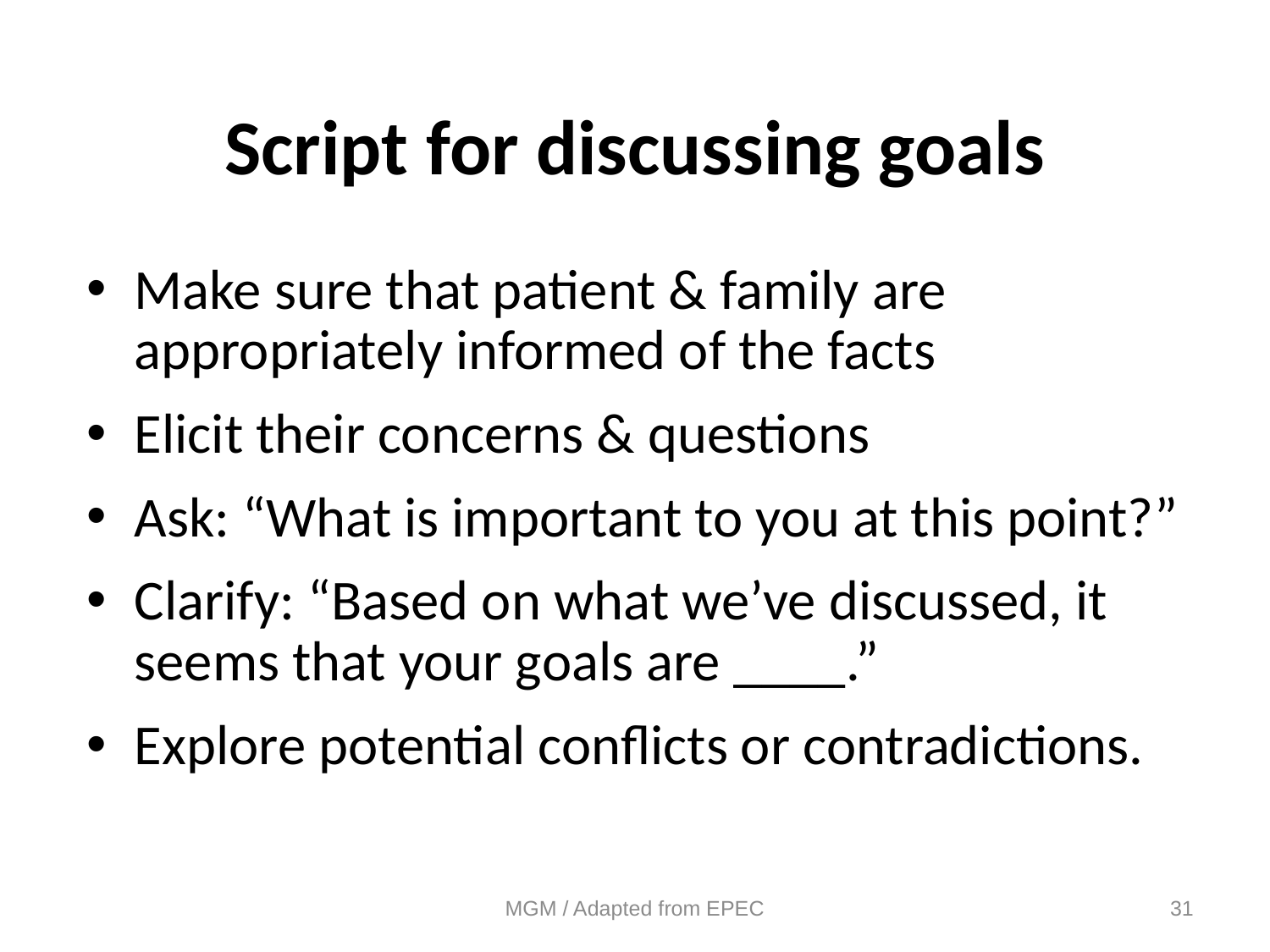

# Script for discussing goals
Make sure that patient & family are appropriately informed of the facts
Elicit their concerns & questions
Ask: “What is important to you at this point?”
Clarify: “Based on what we’ve discussed, it seems that your goals are ____.”
Explore potential conflicts or contradictions.
MGM / Adapted from EPEC
31